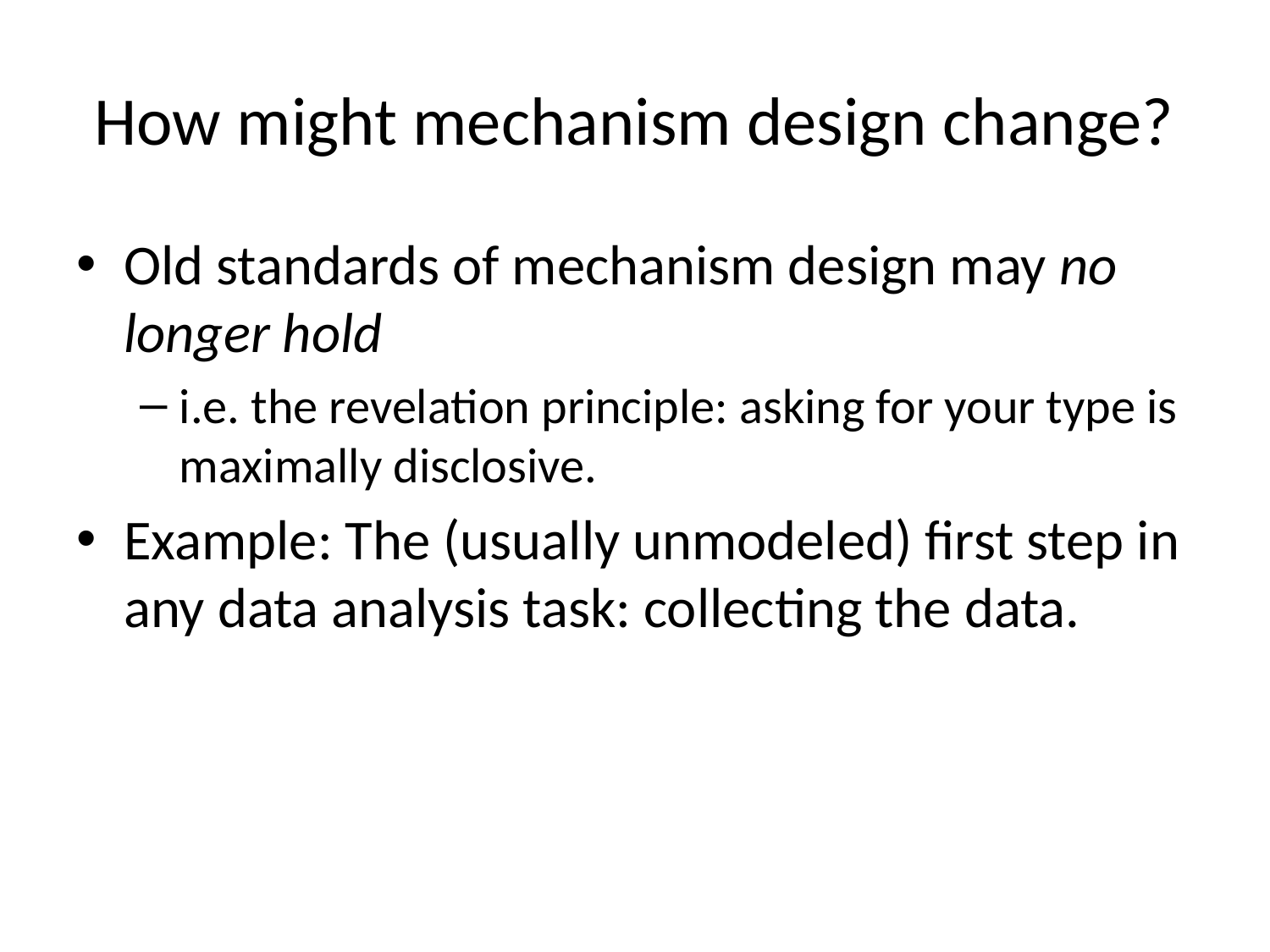

# How might mechanism design change?
Old standards of mechanism design may no longer hold
i.e. the revelation principle: asking for your type is maximally disclosive.
Example: The (usually unmodeled) first step in any data analysis task: collecting the data.